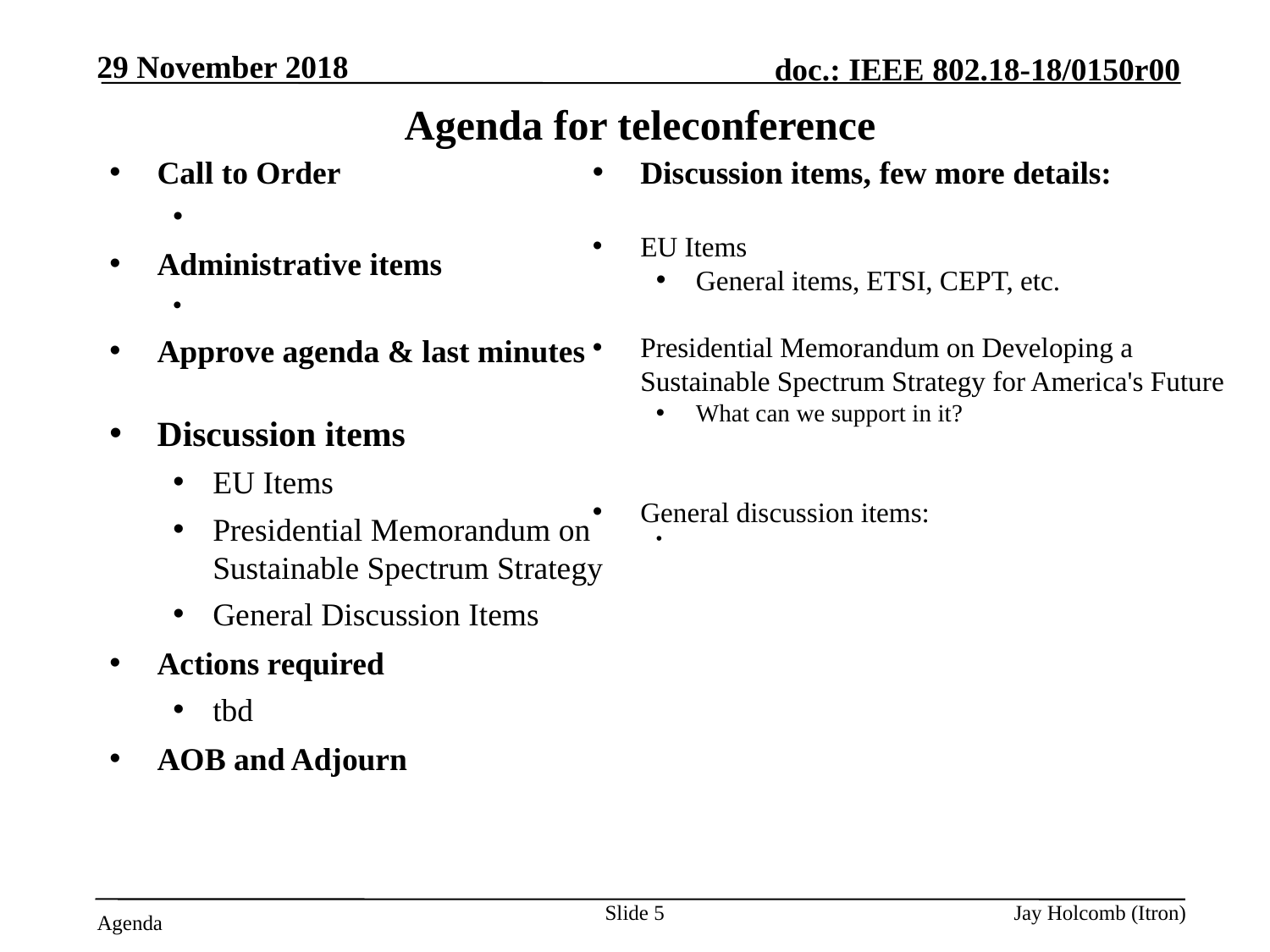

29 November 2018
# Agenda for teleconference
Call to Order
Attendance server is open
Administrative items
Need a recording secretary
Approve agenda & last minutes
ill looking for an  802.18 Vice-Chair.
Discussion items
EU Items
Presidential Memorandum on Sustainable Spectrum Strategy
General Discussion Items
Actions required
tbd
AOB and Adjourn
Discussion items, few more details:

EU Items
General items, ETSI, CEPT, etc.

Presidential Memorandum on Developing a Sustainable Spectrum Strategy for America's Future
What can we support in it?

General discussion items:

Slide 5
Jay Holcomb (Itron)
Agenda